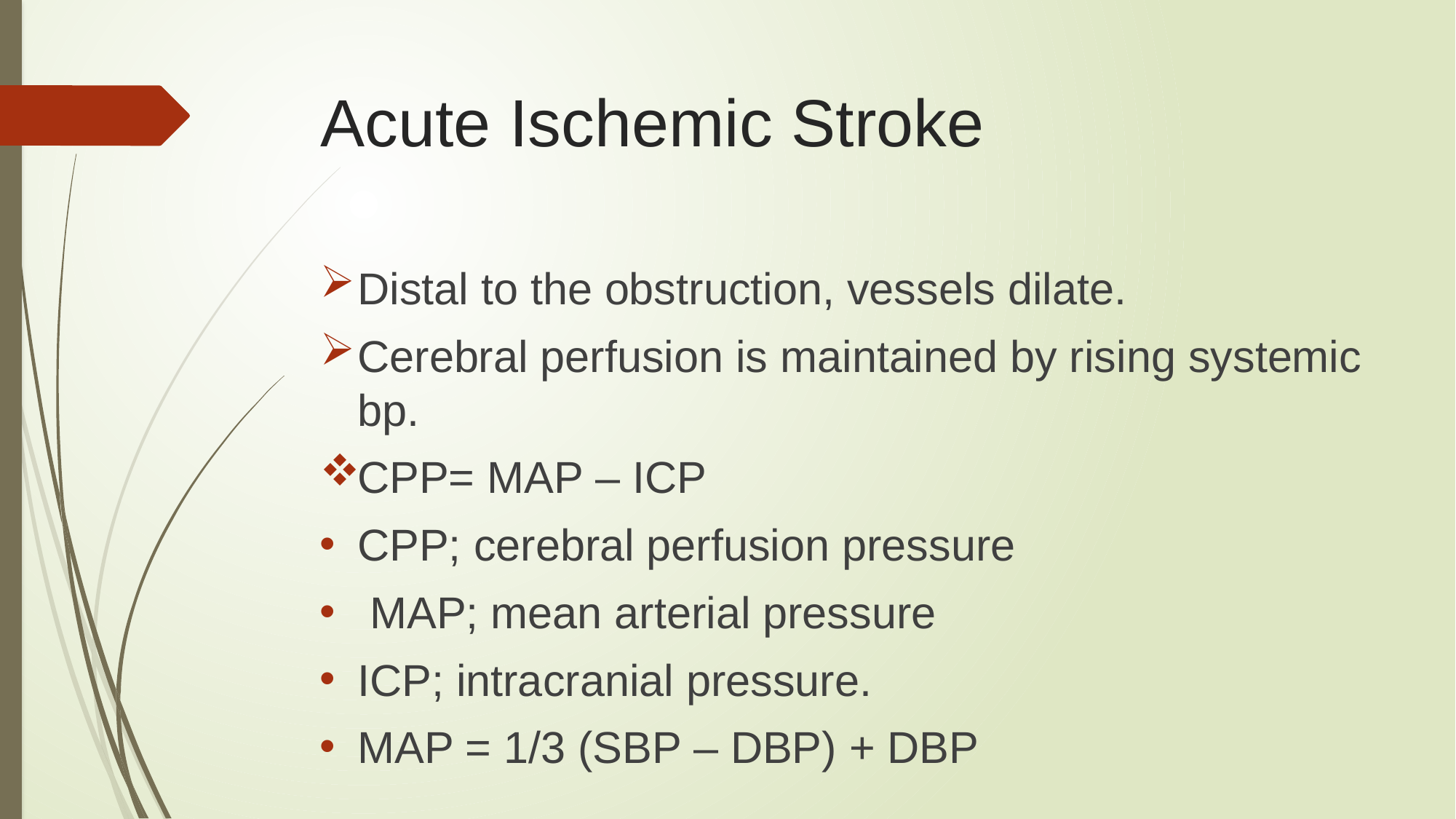

# Acute Ischemic Stroke
Distal to the obstruction, vessels dilate.
Cerebral perfusion is maintained by rising systemic bp.
CPP= MAP – ICP
CPP; cerebral perfusion pressure
 MAP; mean arterial pressure
ICP; intracranial pressure.
MAP = 1/3 (SBP – DBP) + DBP